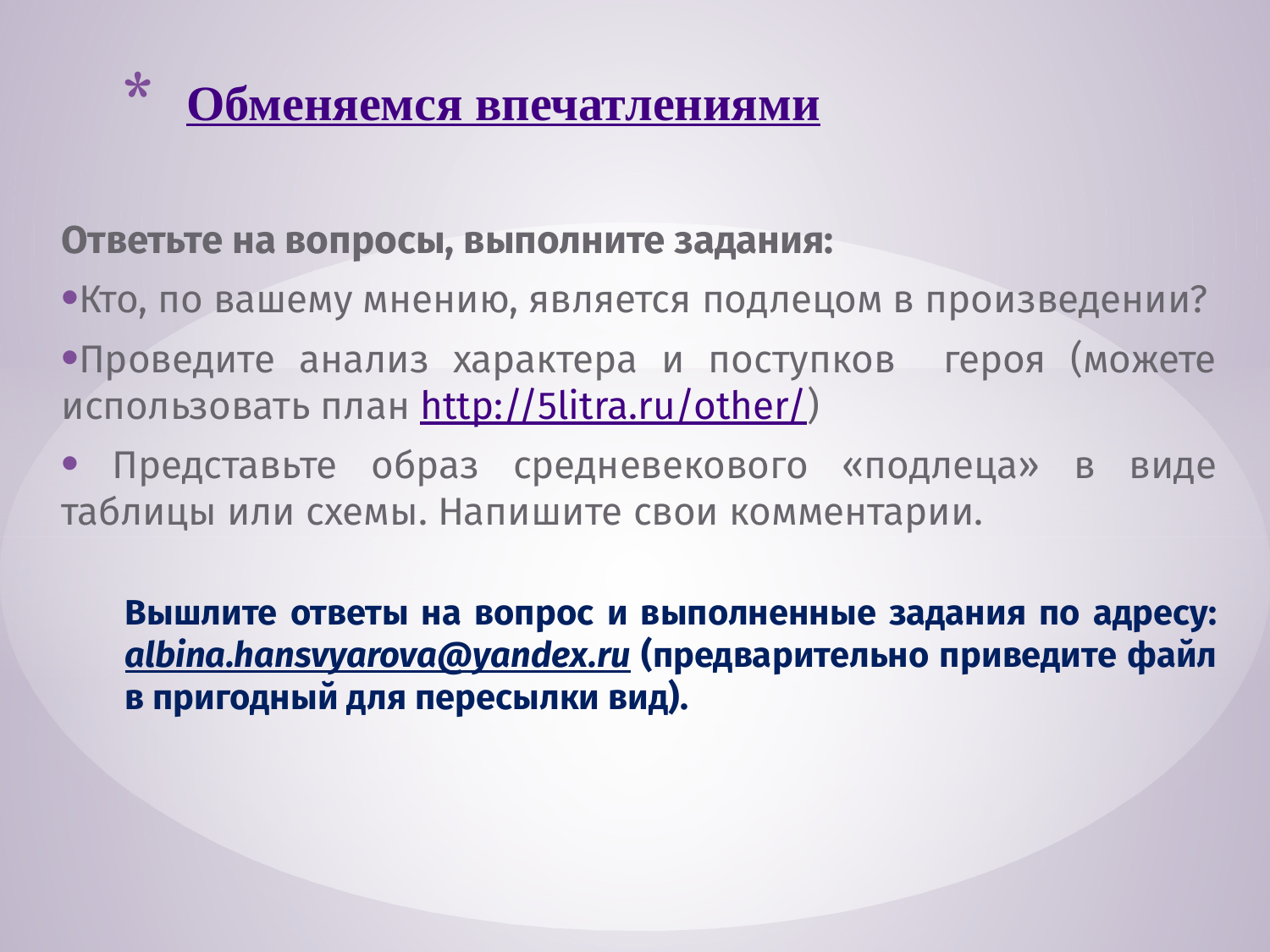

# Обменяемся впечатлениями
Ответьте на вопросы, выполните задания:
Кто, по вашему мнению, является подлецом в произведении?
Проведите анализ характера и поступков  героя (можете использовать план http://5litra.ru/other/)
 Представьте образ средневекового «подлеца» в виде таблицы или схемы. Напишите свои комментарии.

Вышлите ответы на вопрос и выполненные задания по адресу: albina.hansvyarova@yandex.ru (предварительно приведите файл в пригодный для пересылки вид).